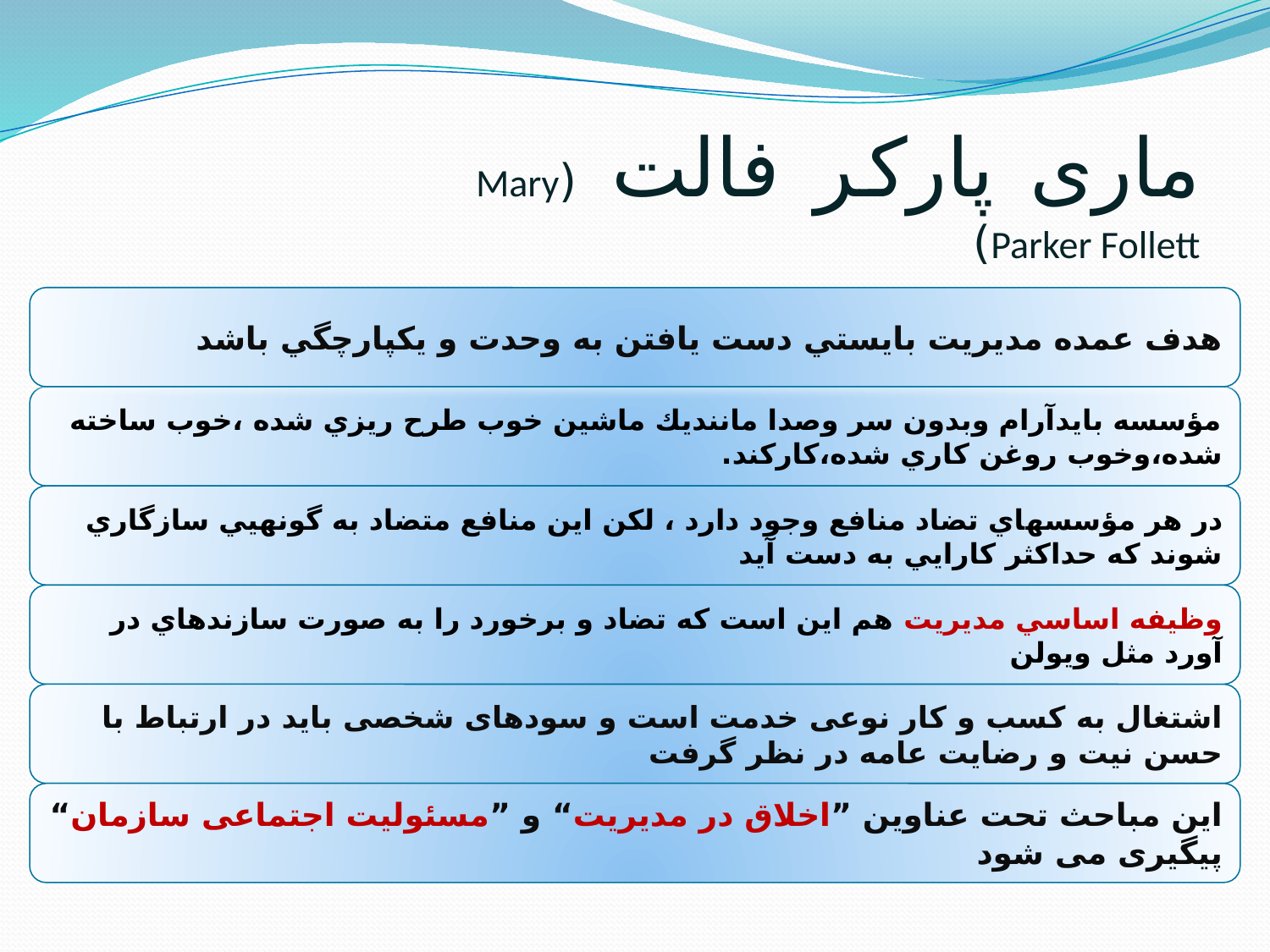

# ماری پارکر فالت (Mary Parker Follett)
هدف عمده مديريت بايستي دست يافتن به وحدت و يكپارچگي باشد
مؤسسه بايدآرام وبدون سر وصدا ماننديك ماشين خوب طرح ريزي شده ،خوب ساخته شده،وخوب روغن كاري شده،كاركند.
در هر مؤسسه‎اي تضاد منافع وجود دارد ، لكن اين منافع متضاد به گونه‎يي سازگاري شوند كه حداكثر كارايي به دست آيد
وظيفه اساسي مديريت هم اين است كه تضاد و برخورد را به صورت سازنده‎اي در آورد مثل ویولن
اشتغال به کسب و کار نوعی خدمت است و سودهای شخصی باید در ارتباط با حسن نیت و رضایت عامه در نظر گرفت
این مباحث تحت عناوین ”اخلاق در مدیریت“ و ”مسئولیت اجتماعی سازمان“ پیگیری می شود